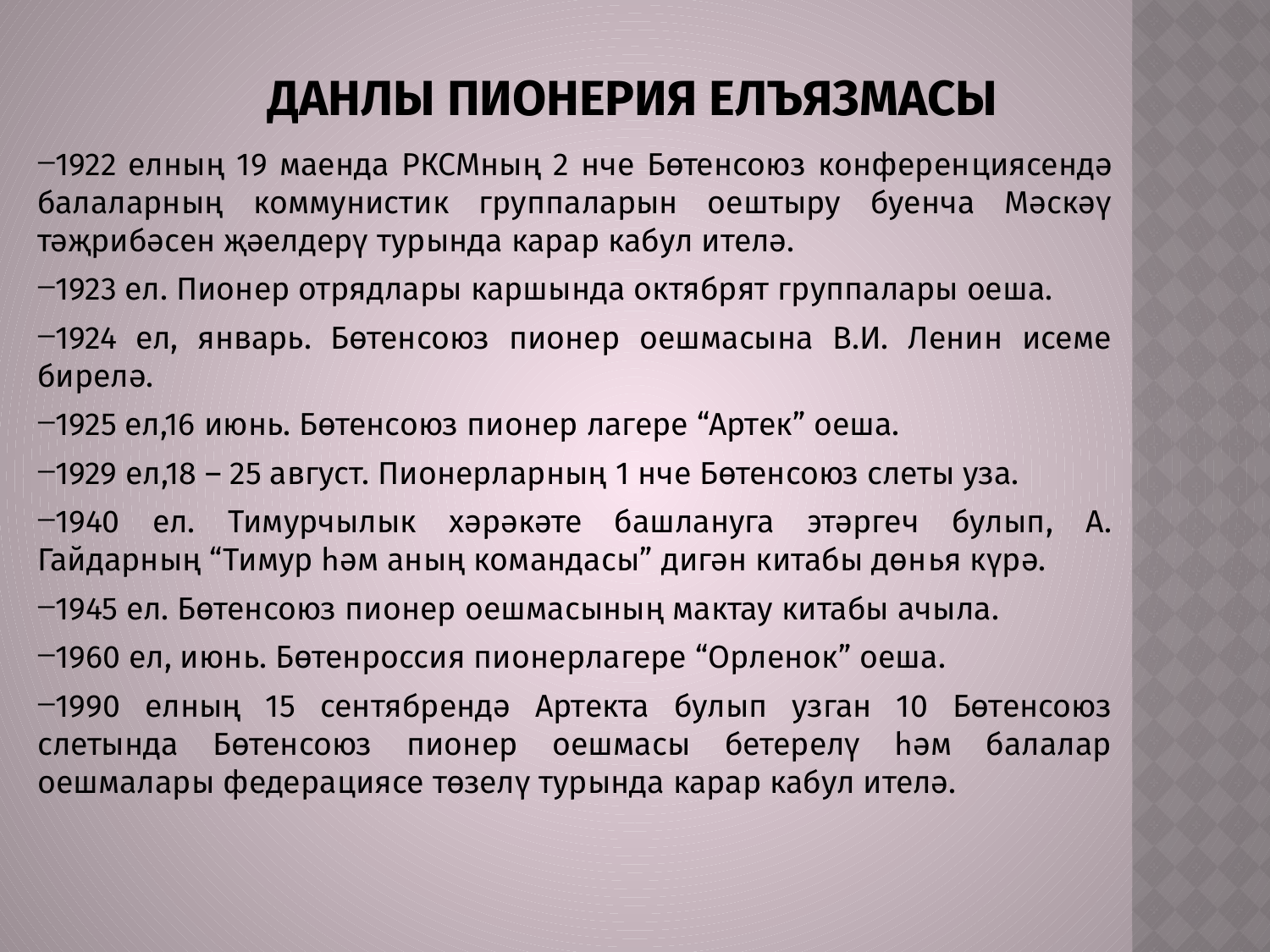

# ДАнлы пионерия елъязмасы
1922 елның 19 маенда РКСМның 2 нче Бөтенсоюз конференциясендә балаларның коммунистик группаларын оештыру буенча Мәскәү тәҗрибәсен җәелдерү турында карар кабул ителә.
1923 ел. Пионер отрядлары каршында октябрят группалары оеша.
1924 ел, январь. Бөтенсоюз пионер оешмасына В.И. Ленин исеме бирелә.
1925 ел,16 июнь. Бөтенсоюз пионер лагере “Артек” оеша.
1929 ел,18 – 25 август. Пионерларның 1 нче Бөтенсоюз слеты уза.
1940 ел. Тимурчылык хәрәкәте башлануга этәргеч булып, А. Гайдарның “Тимур һәм аның командасы” дигән китабы дөнья күрә.
1945 ел. Бөтенсоюз пионер оешмасының мактау китабы ачыла.
1960 ел, июнь. Бөтенроссия пионерлагере “Орленок” оеша.
1990 елның 15 сентябрендә Артекта булып узган 10 Бөтенсоюз слетында Бөтенсоюз пионер оешмасы бетерелү һәм балалар оешмалары федерациясе төзелү турында карар кабул ителә.